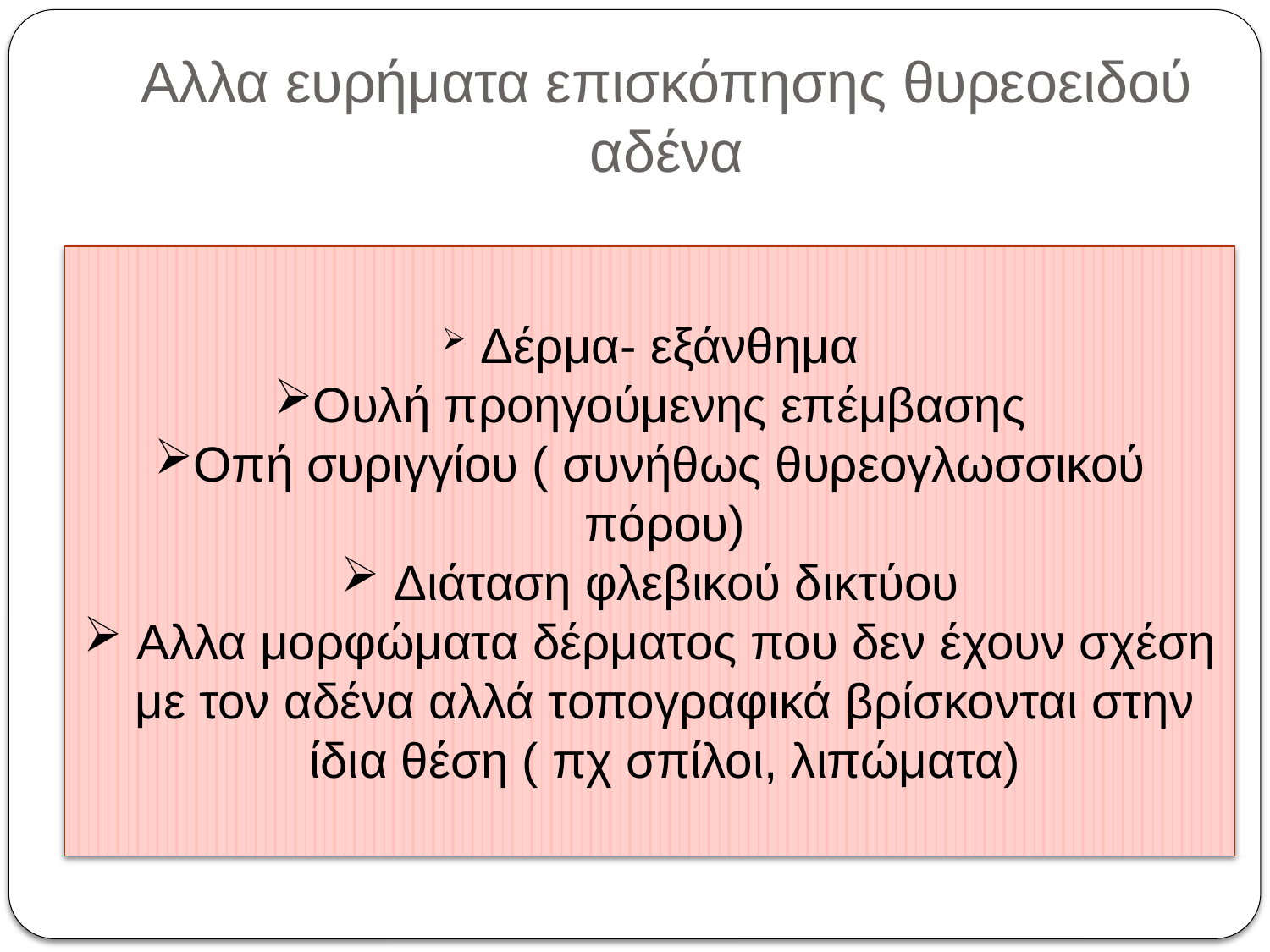

# Αλλα ευρήματα επισκόπησης θυρεοειδού αδένα
 Δέρμα- εξάνθημα
Ουλή προηγούμενης επέμβασης
Οπή συριγγίου ( συνήθως θυρεογλωσσικού πόρου)
 Διάταση φλεβικού δικτύου
 Αλλα μορφώματα δέρματος που δεν έχουν σχέση με τον αδένα αλλά τοπογραφικά βρίσκονται στην ίδια θέση ( πχ σπίλοι, λιπώματα)